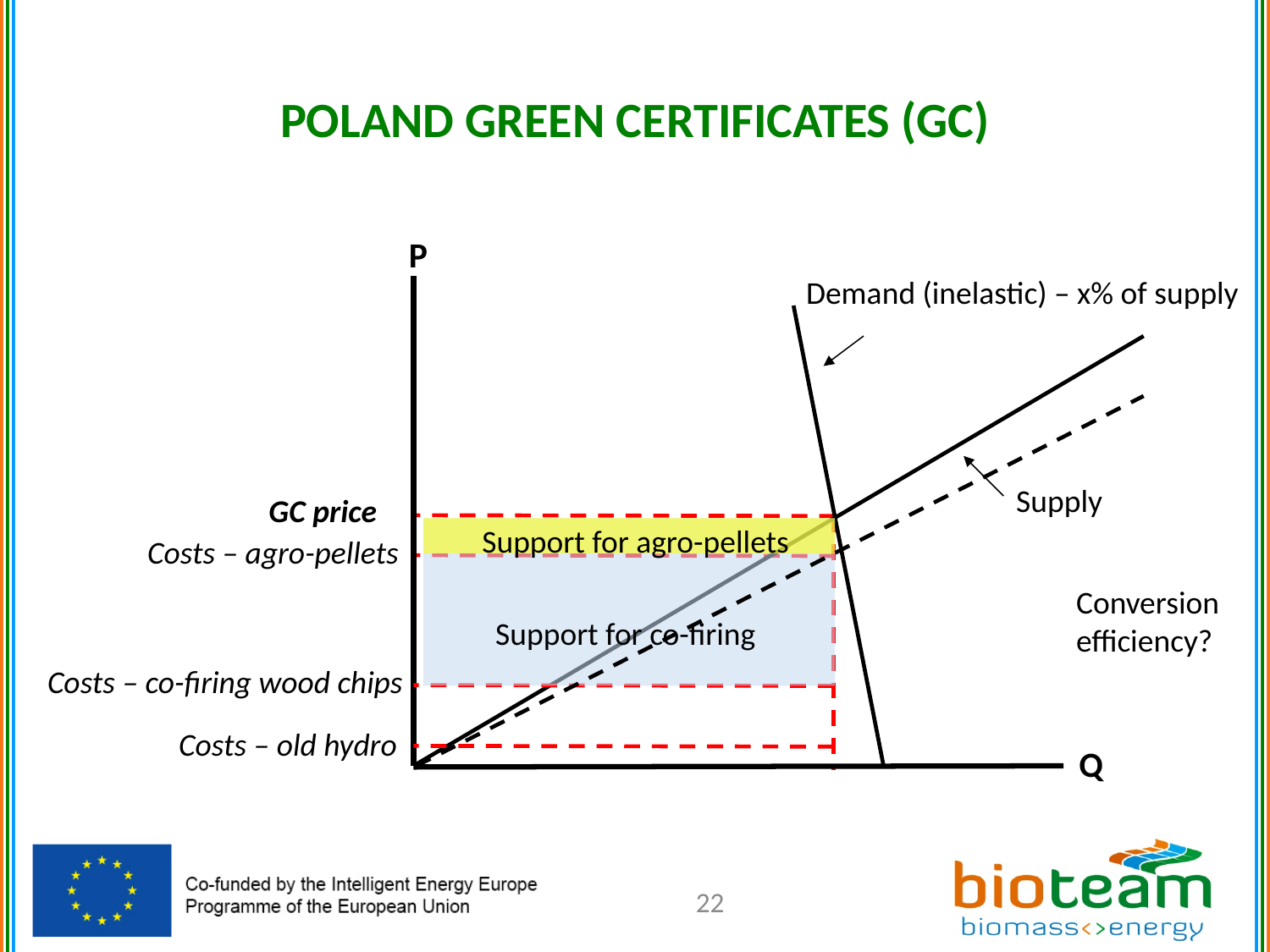

# POLAND GREEN CERTIFICATES (GC)
P
Demand (inelastic) – x% of supply
Supply
GC price
Costs – agro-pellets
Costs – co-firing wood chips
Costs – old hydro
Support for agro-pellets

Support for co-firing
Conversion efficiency?
Q
22